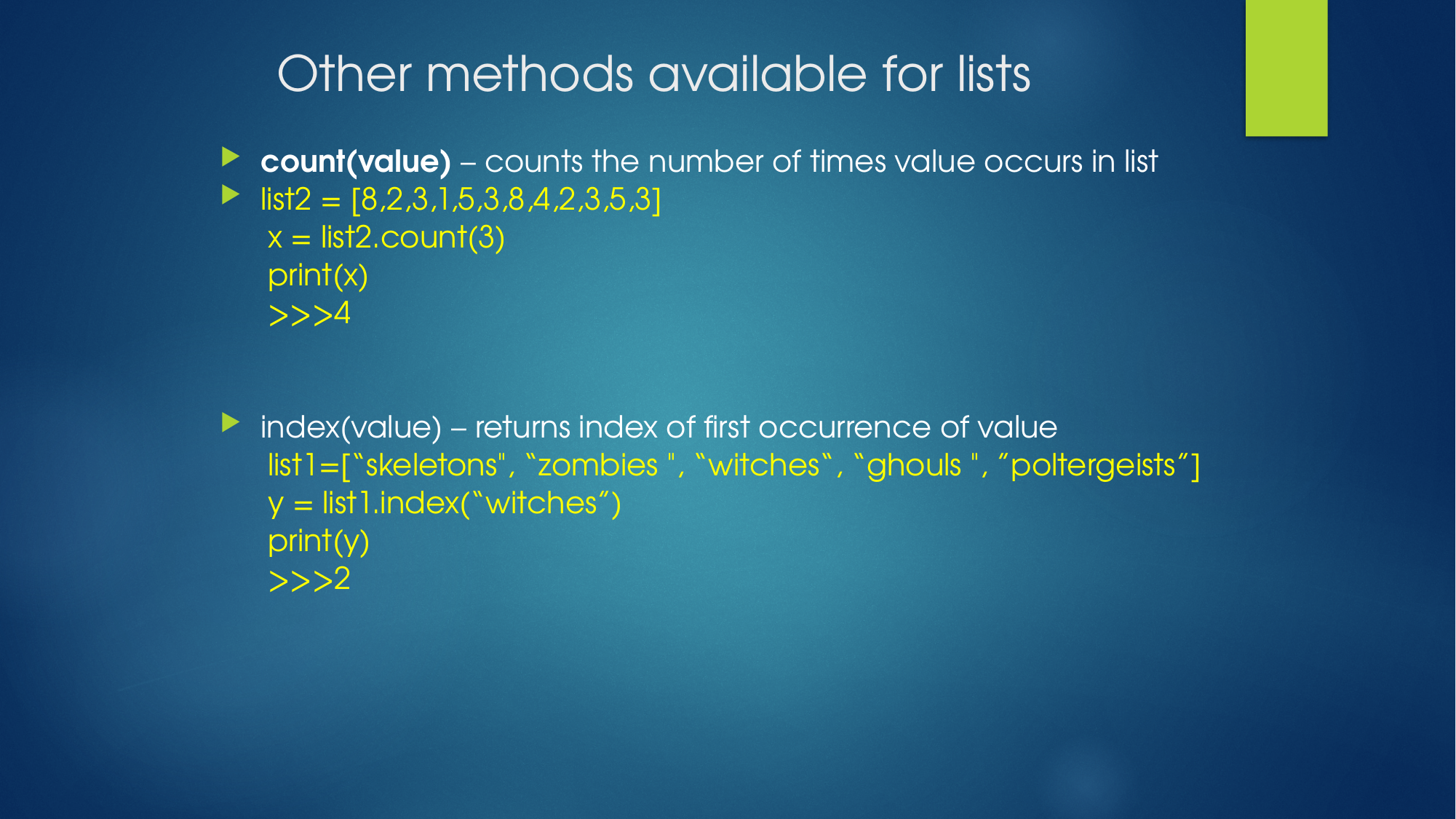

# Other methods available for lists
count(value) – counts the number of times value occurs in list
list2 = [8,2,3,1,5,3,8,4,2,3,5,3]
x = list2.count(3)
print(x)
>>>4

index(value) – returns index of first occurrence of value
list1=[“skeletons", “zombies ", “witches“, “ghouls ", ”poltergeists”]
y = list1.index(“witches”)
print(y)
>>>2